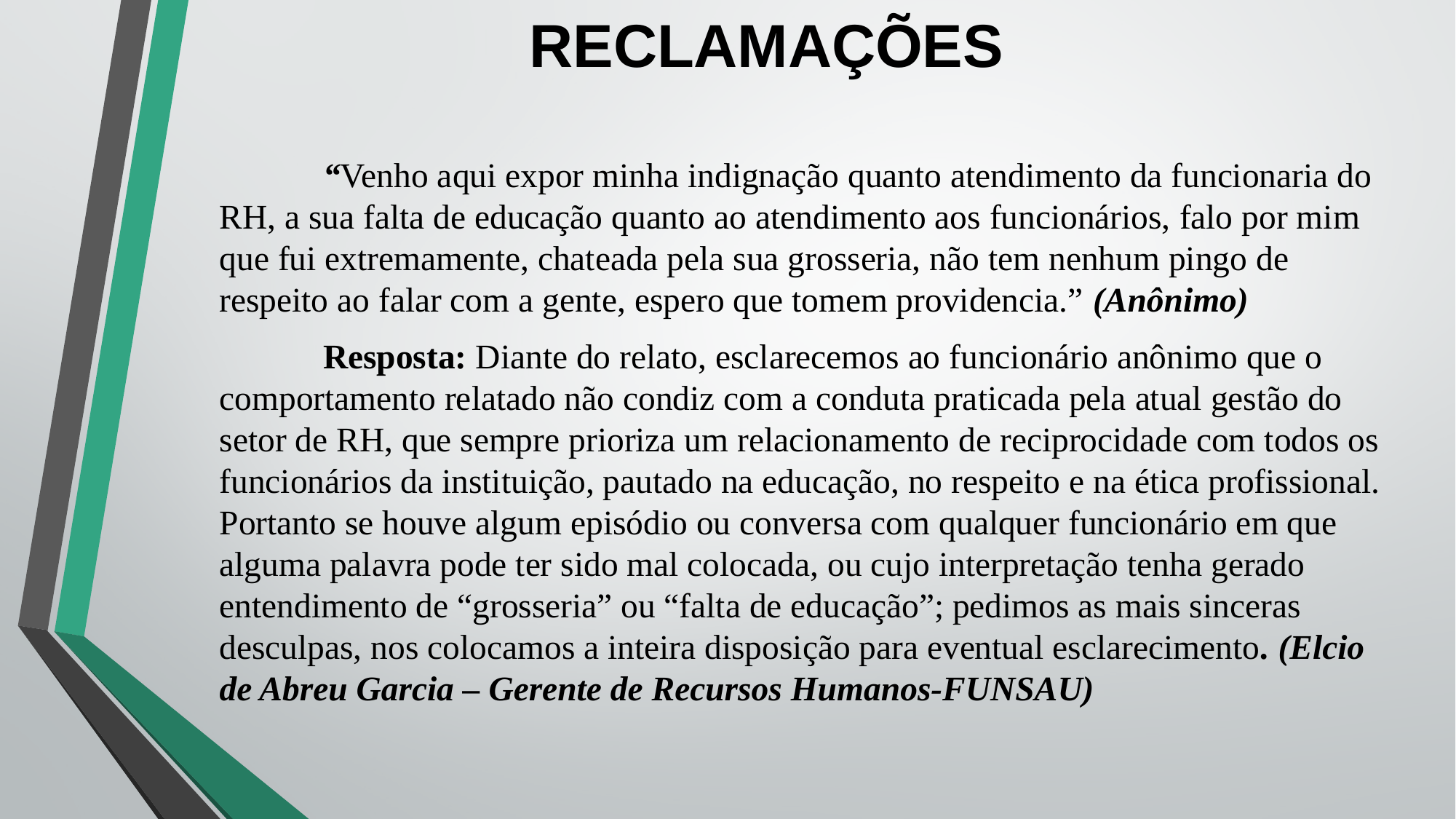

# RECLAMAÇÕES

	“Venho aqui expor minha indignação quanto atendimento da funcionaria do RH, a sua falta de educação quanto ao atendimento aos funcionários, falo por mim que fui extremamente, chateada pela sua grosseria, não tem nenhum pingo de respeito ao falar com a gente, espero que tomem providencia.” (Anônimo)
	Resposta: Diante do relato, esclarecemos ao funcionário anônimo que o comportamento relatado não condiz com a conduta praticada pela atual gestão do setor de RH, que sempre prioriza um relacionamento de reciprocidade com todos os funcionários da instituição, pautado na educação, no respeito e na ética profissional. Portanto se houve algum episódio ou conversa com qualquer funcionário em que alguma palavra pode ter sido mal colocada, ou cujo interpretação tenha gerado entendimento de “grosseria” ou “falta de educação”; pedimos as mais sinceras desculpas, nos colocamos a inteira disposição para eventual esclarecimento. (Elcio de Abreu Garcia – Gerente de Recursos Humanos-FUNSAU)